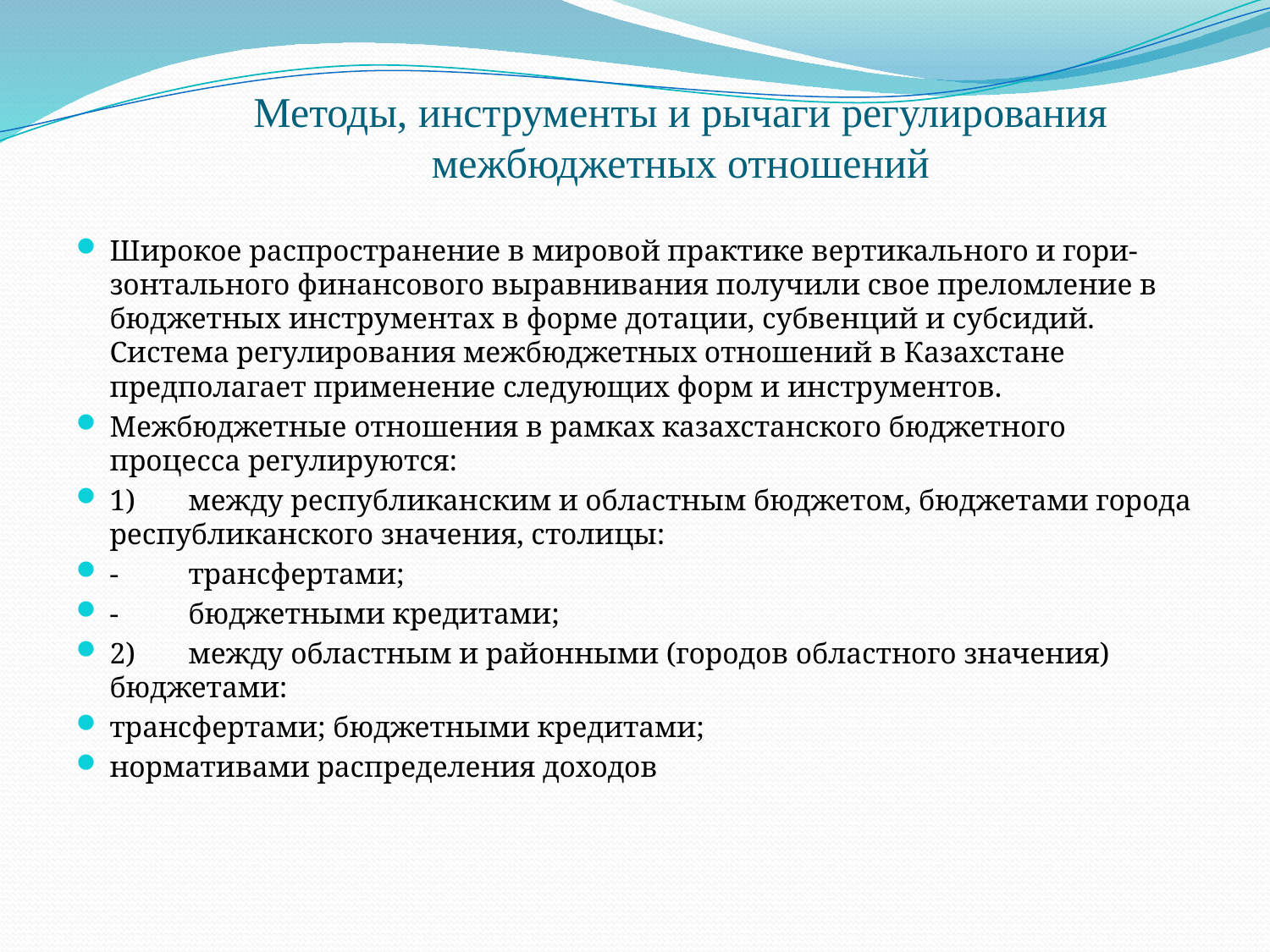

# Методы, инструменты и рычаги регулирования межбюджетных отношений
Широкое распространение в мировой практике вертикального и гори-зонтального финансового выравнивания получили свое преломление в бюджетных инструментах в форме дотации, субвенций и субсидий. Система регулирования межбюджетных отношений в Казахстане предполагает применение следующих форм и инструментов.
Межбюджетные отношения в рамках казахстанского бюджетного процесса регулируются:
1)	между республиканским и областным бюджетом, бюджетами города республиканского значения, столицы:
-	трансфертами;
-	бюджетными кредитами;
2)	между областным и районными (городов областного значения) бюджетами:
трансфертами; бюджетными кредитами;
нормативами распределения доходов